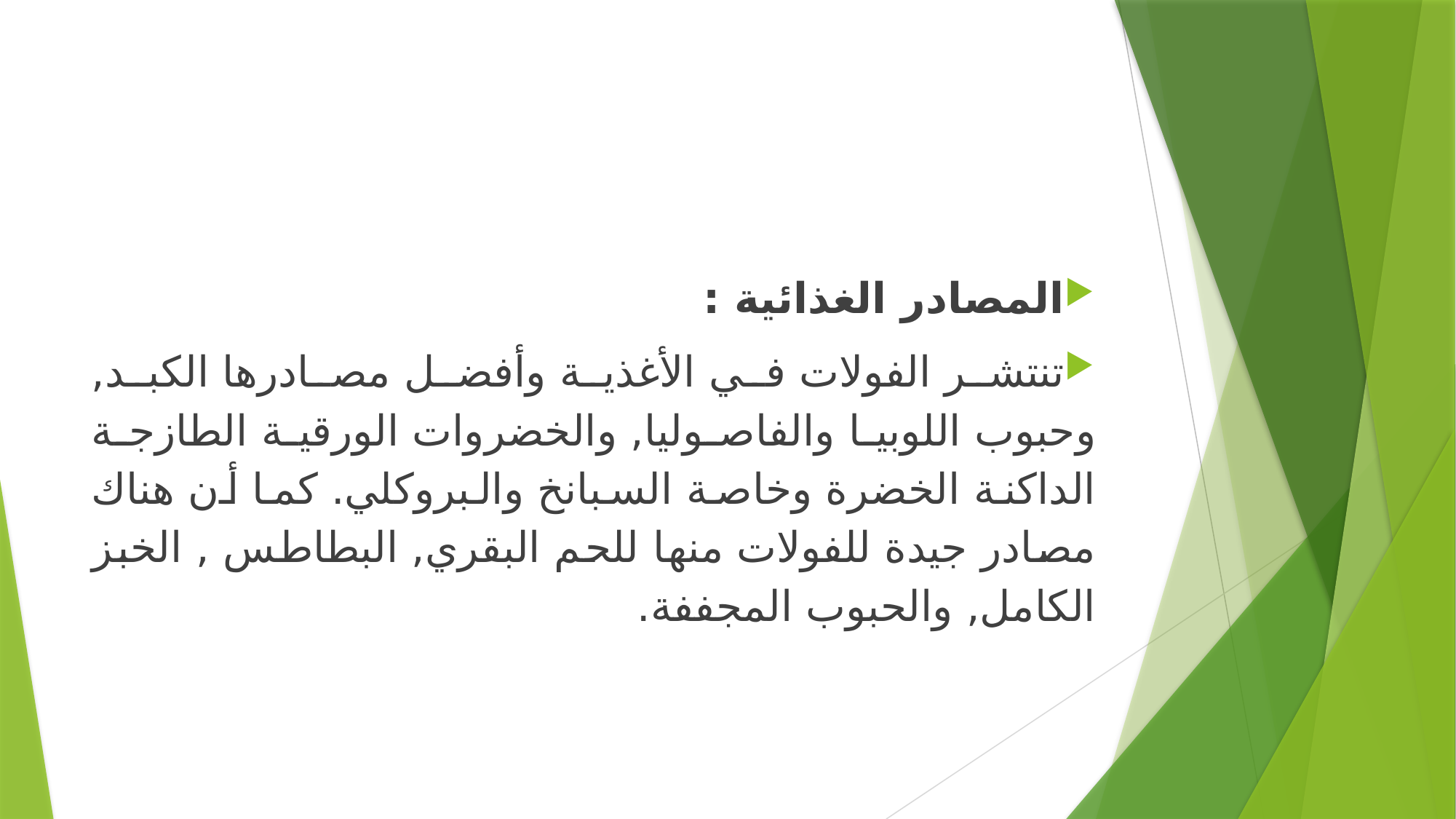

#
المصادر الغذائية :
تنتشر الفولات في الأغذية وأفضل مصادرها الكبد, وحبوب اللوبيا والفاصوليا, والخضروات الورقية الطازجة الداكنة الخضرة وخاصة السبانخ والبروكلي. كما أن هناك مصادر جيدة للفولات منها للحم البقري, البطاطس , الخبز الكامل, والحبوب المجففة.